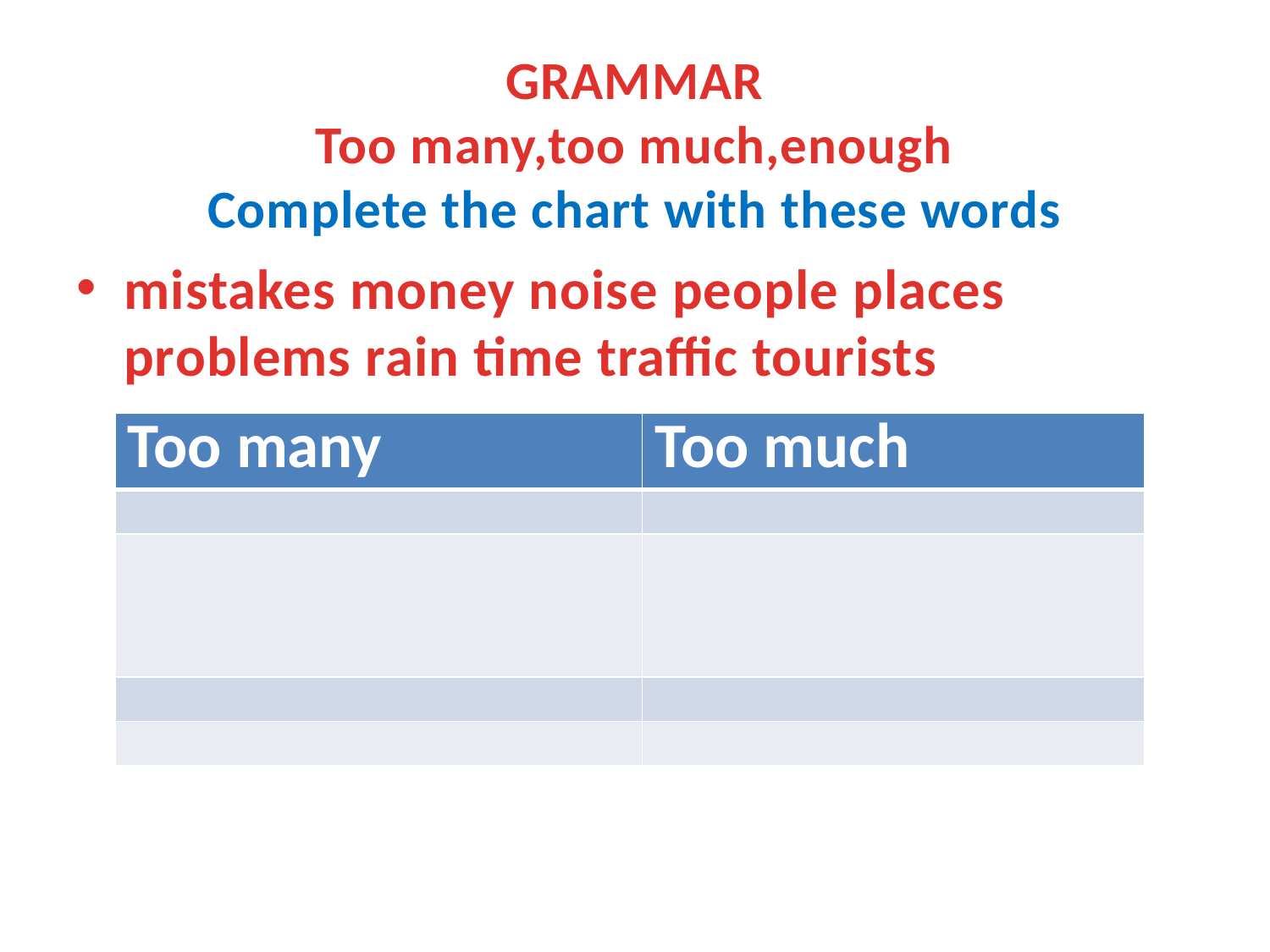

# GRAMMAR Too many,too much,enough Complete the chart with these words
mistakes money noise people places
problems rain time traffic tourists

| Too many | Too much |
| --- | --- |
|  |  |
|  |  |
|  |  |
|  |  |